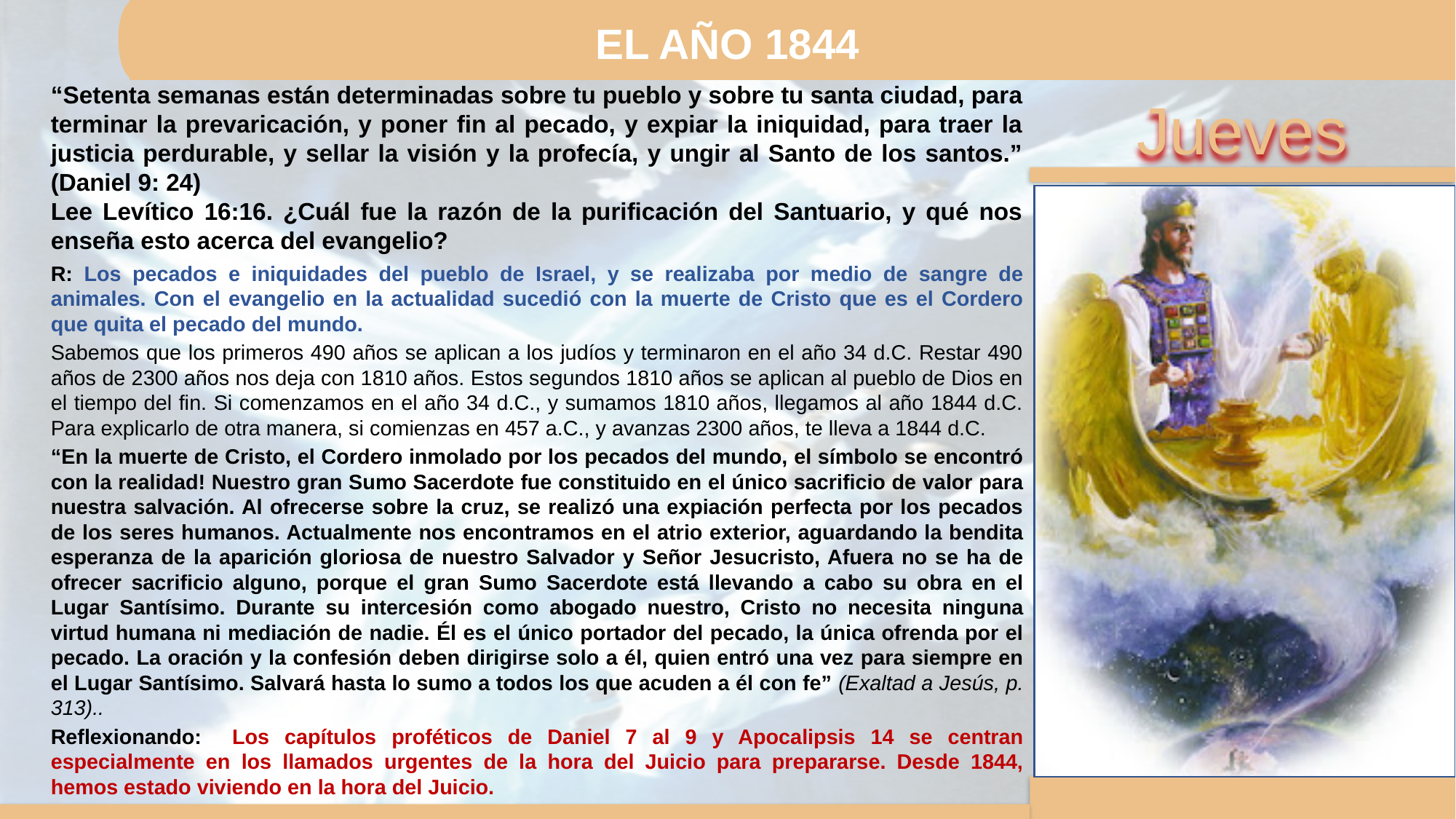

EL AÑO 1844
“Setenta semanas están determinadas sobre tu pueblo y sobre tu santa ciudad, para terminar la prevaricación, y poner fin al pecado, y expiar la iniquidad, para traer la justicia perdurable, y sellar la visión y la profecía, y ungir al Santo de los santos.” (Daniel 9: 24)
Lee Levítico 16:16. ¿Cuál fue la razón de la purificación del Santuario, y qué nos enseña esto acerca del evangelio?

R: Los pecados e iniquidades del pueblo de Israel, y se realizaba por medio de sangre de animales. Con el evangelio en la actualidad sucedió con la muerte de Cristo que es el Cordero que quita el pecado del mundo.
Sabemos que los primeros 490 años se aplican a los judíos y terminaron en el año 34 d.C. Restar 490 años de 2300 años nos deja con 1810 años. Estos segundos 1810 años se aplican al pueblo de Dios en el tiempo del fin. Si comenzamos en el año 34 d.C., y sumamos 1810 años, llegamos al año 1844 d.C. Para explicarlo de otra manera, si comienzas en 457 a.C., y avanzas 2300 años, te lleva a 1844 d.C.
“En la muerte de Cristo, el Cordero inmolado por los pecados del mundo, el símbolo se encontró con la realidad! Nuestro gran Sumo Sacerdote fue constituido en el único sacrificio de valor para nuestra salvación. Al ofrecerse sobre la cruz, se realizó una expiación perfecta por los pecados de los seres humanos. Actualmente nos encontramos en el atrio exterior, aguardando la bendita esperanza de la aparición gloriosa de nuestro Salvador y Señor Jesucristo, Afuera no se ha de ofrecer sacrificio alguno, porque el gran Sumo Sacerdote está llevando a cabo su obra en el Lugar Santísimo. Durante su intercesión como abogado nuestro, Cristo no necesita ninguna virtud humana ni mediación de nadie. Él es el único portador del pecado, la única ofrenda por el pecado. La oración y la confesión deben dirigirse solo a él, quien entró una vez para siempre en el Lugar Santísimo. Salvará hasta lo sumo a todos los que acuden a él con fe” (Exaltad a Jesús, p. 313)..
Reflexionando:  Los capítulos proféticos de Daniel 7 al 9 y Apocalipsis 14 se centran especialmente en los llamados urgentes de la hora del Juicio para prepararse. Desde 1844, hemos estado viviendo en la hora del Juicio.